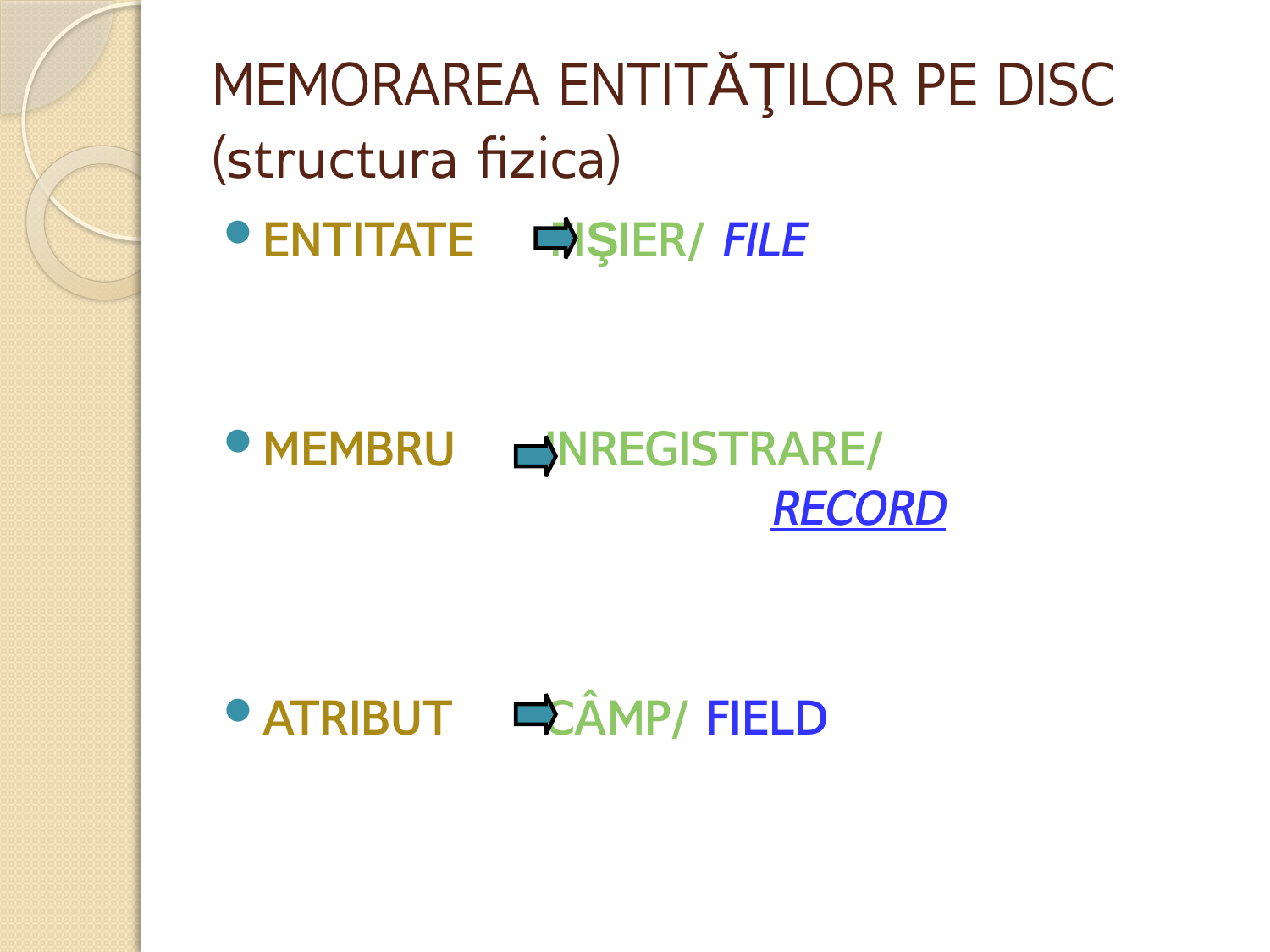

# MEMORAREA ENTITĂŢILOR PE DISC (structura fizica)
ENTITATE     FIŞIER/ FILE

MEMBRU      INREGISTRARE/ 						RECORD

ATRIBUT      CÂMP/ FIELD